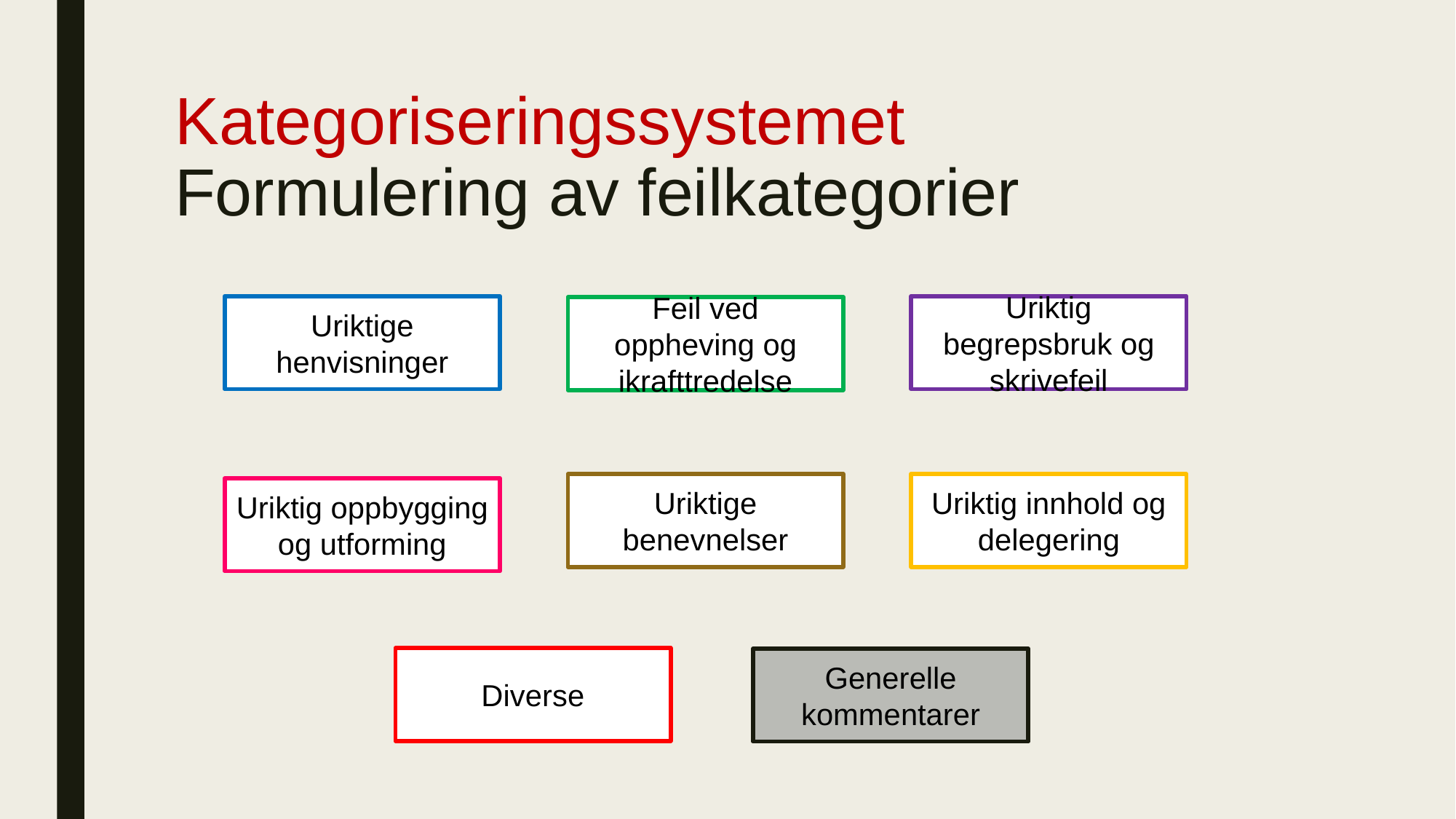

# Kategoriseringssystemet Formulering av feilkategorier

Uriktige henvisninger
Uriktig begrepsbruk og skrivefeil
Feil ved oppheving og ikrafttredelse
Uriktige benevnelser
Uriktig innhold og delegering
Uriktig oppbygging og utforming
Diverse
Generelle kommentarer